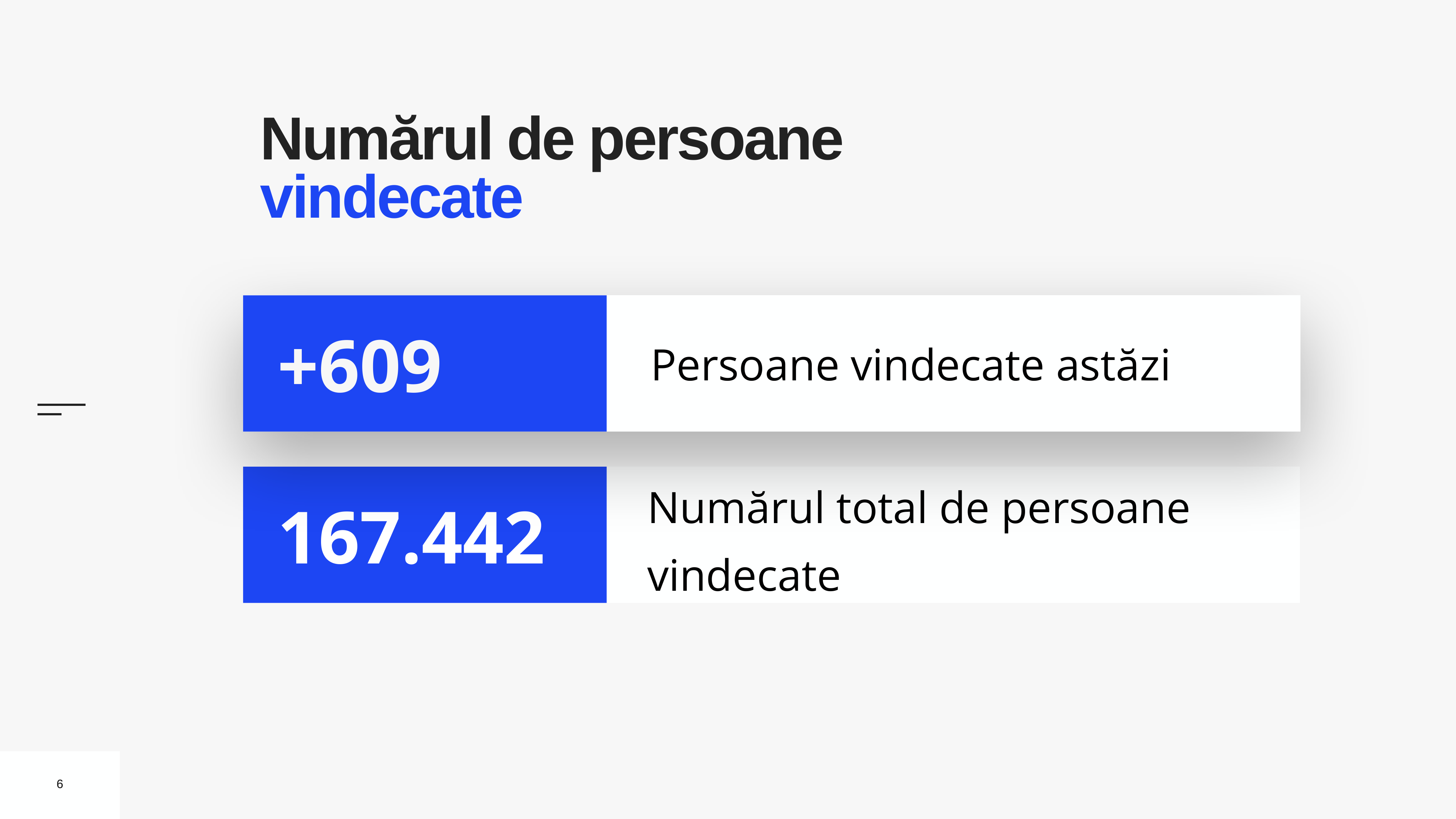

# Numărul de persoane vindecate

Persoane vindecate astăzi

+609

Numărul total de persoane vindecate

167.442
6
6